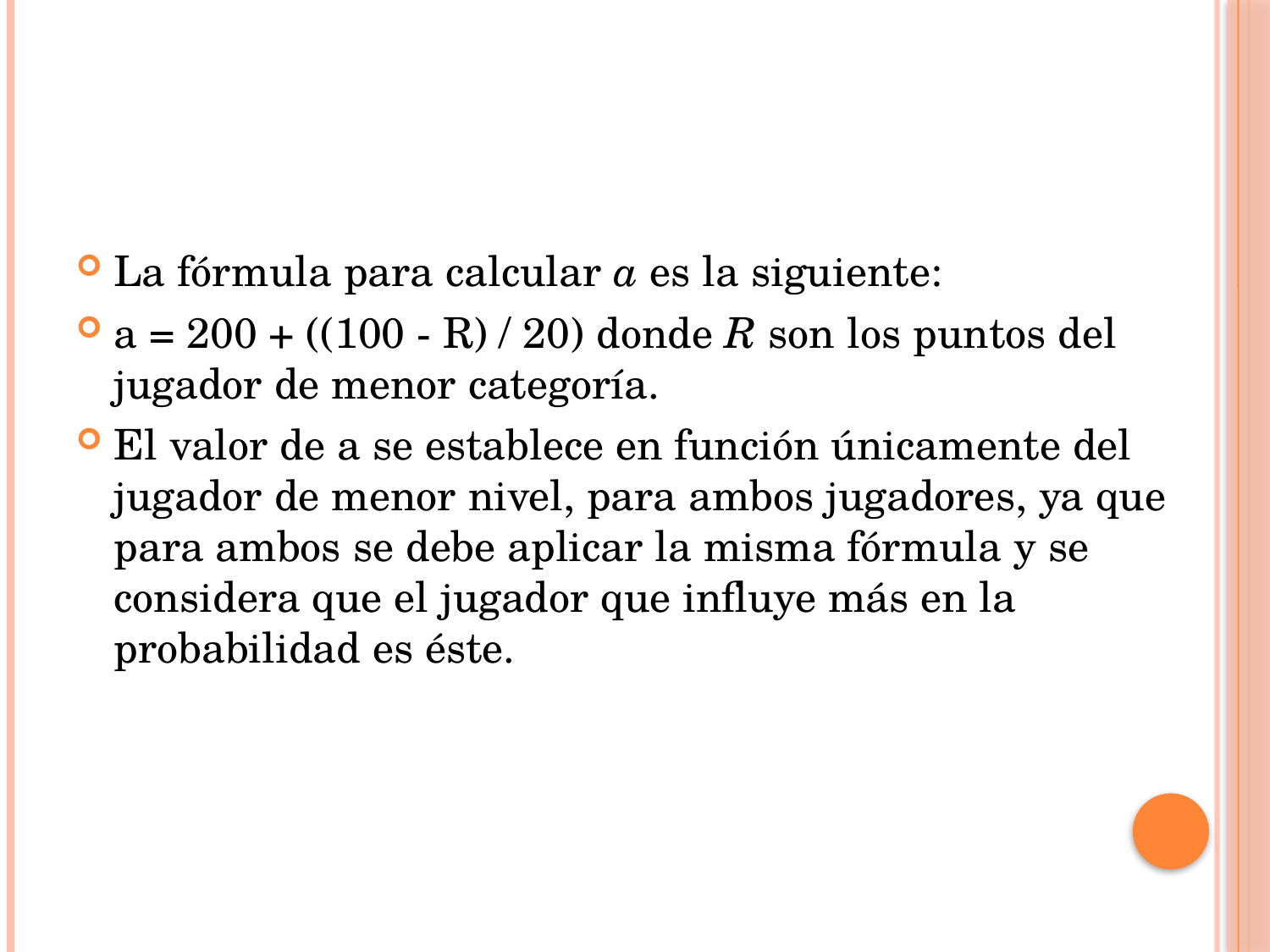

La fórmula para calcular a es la siguiente:
a = 200 + ((100 - R) / 20) donde R son los puntos del jugador de menor categoría.
El valor de a se establece en función únicamente del jugador de menor nivel, para ambos jugadores, ya que para ambos se debe aplicar la misma fórmula y se considera que el jugador que influye más en la probabilidad es éste.